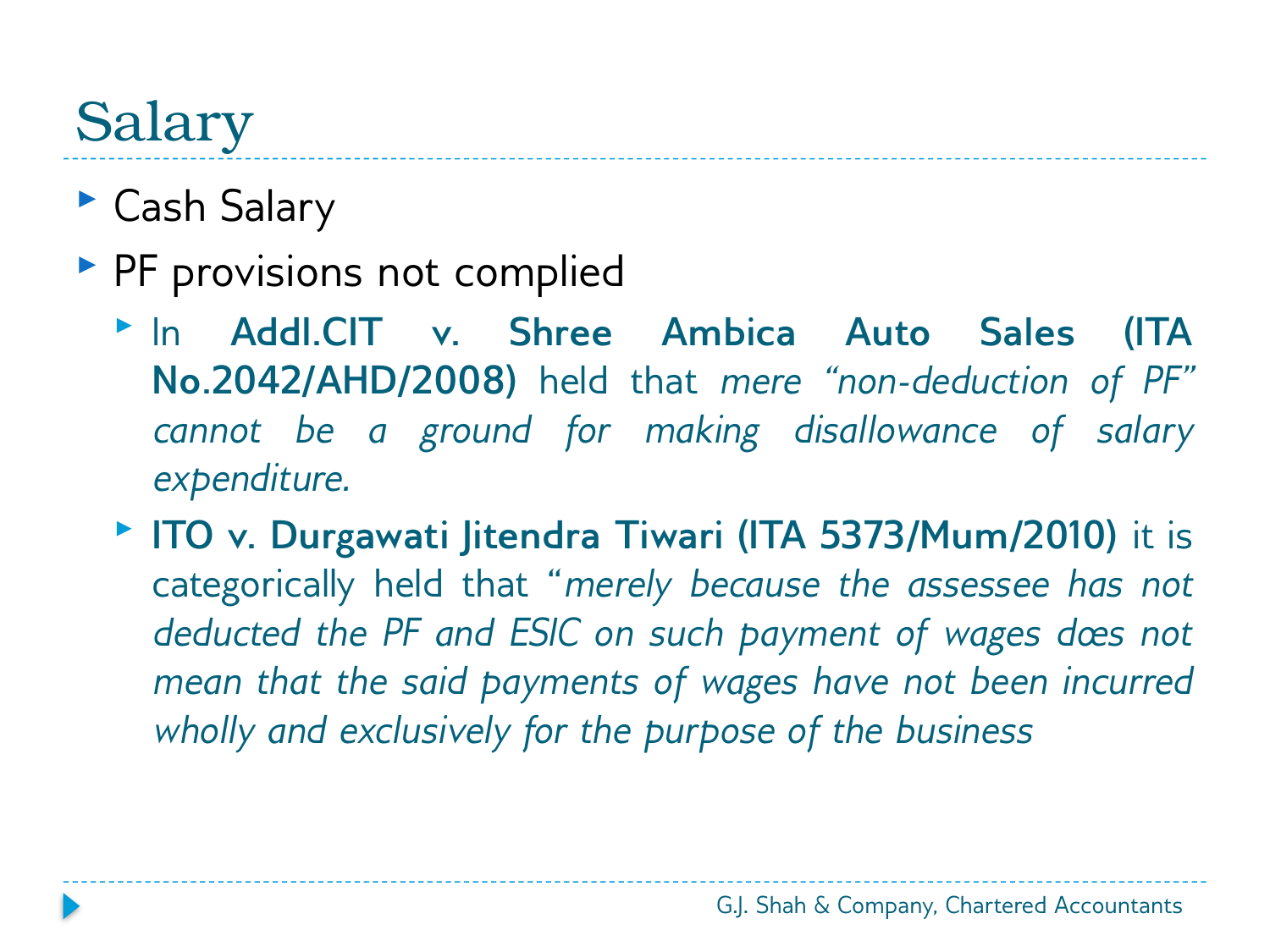

# Salary
Cash Salary
PF provisions not complied
In Addl.CIT v. Shree Ambica Auto Sales (ITA No.2042/AHD/2008) held that mere “non-deduction of PF” cannot be a ground for making disallowance of salary expenditure.
ITO v. Durgawati Jitendra Tiwari (ITA 5373/Mum/2010) it is categorically held that “merely because the assessee has not deducted the PF and ESIC on such payment of wages does not mean that the said payments of wages have not been incurred wholly and exclusively for the purpose of the business

G.J. Shah & Company, Chartered Accountants